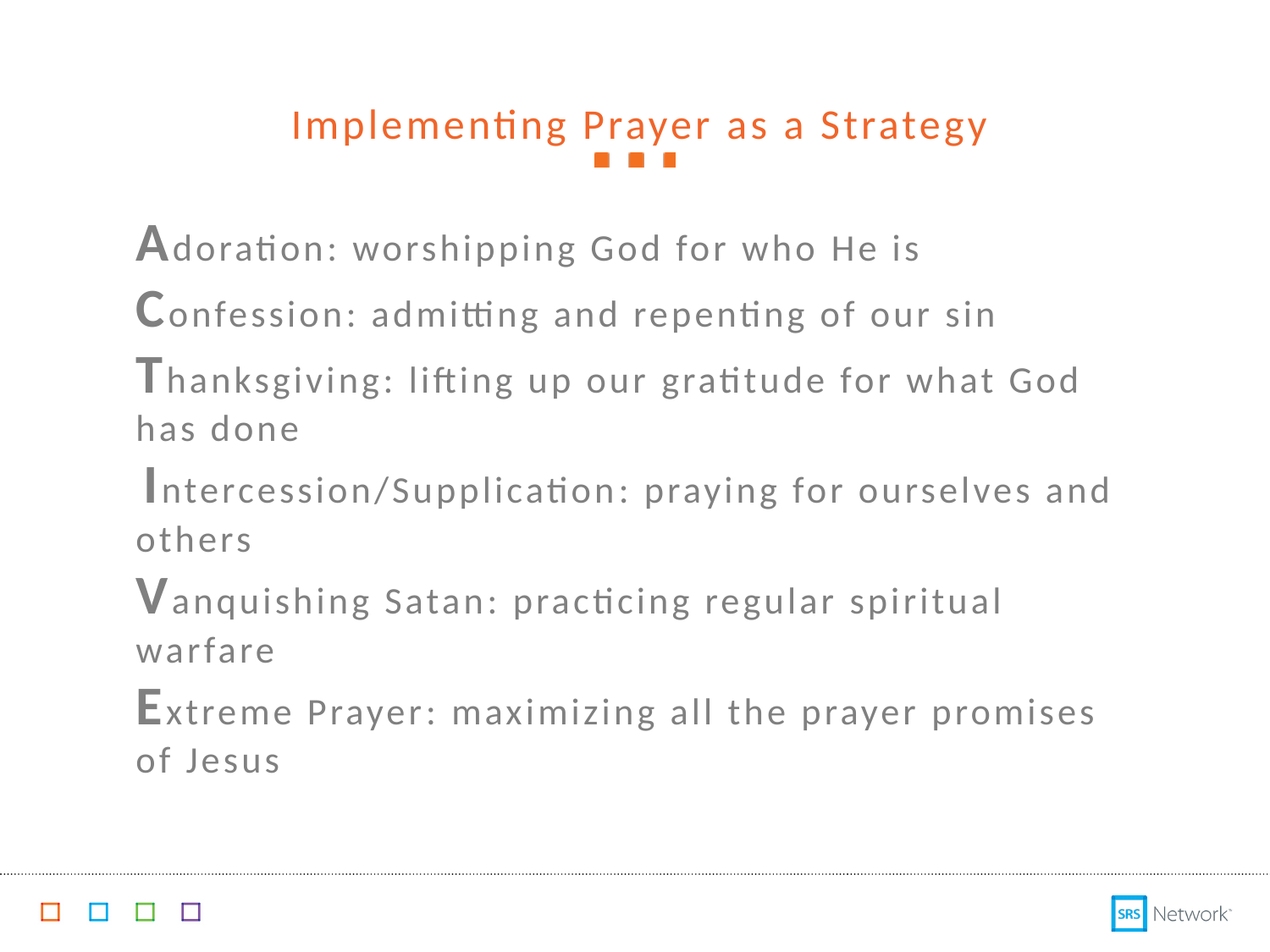

Implementing Prayer as a Strategy

Adoration: worshipping God for who He is
Confession: admitting and repenting of our sin
Thanksgiving: lifting up our gratitude for what God has done
 Intercession/Supplication: praying for ourselves and others
Vanquishing Satan: practicing regular spiritual warfare
Extreme Prayer: maximizing all the prayer promises of Jesus